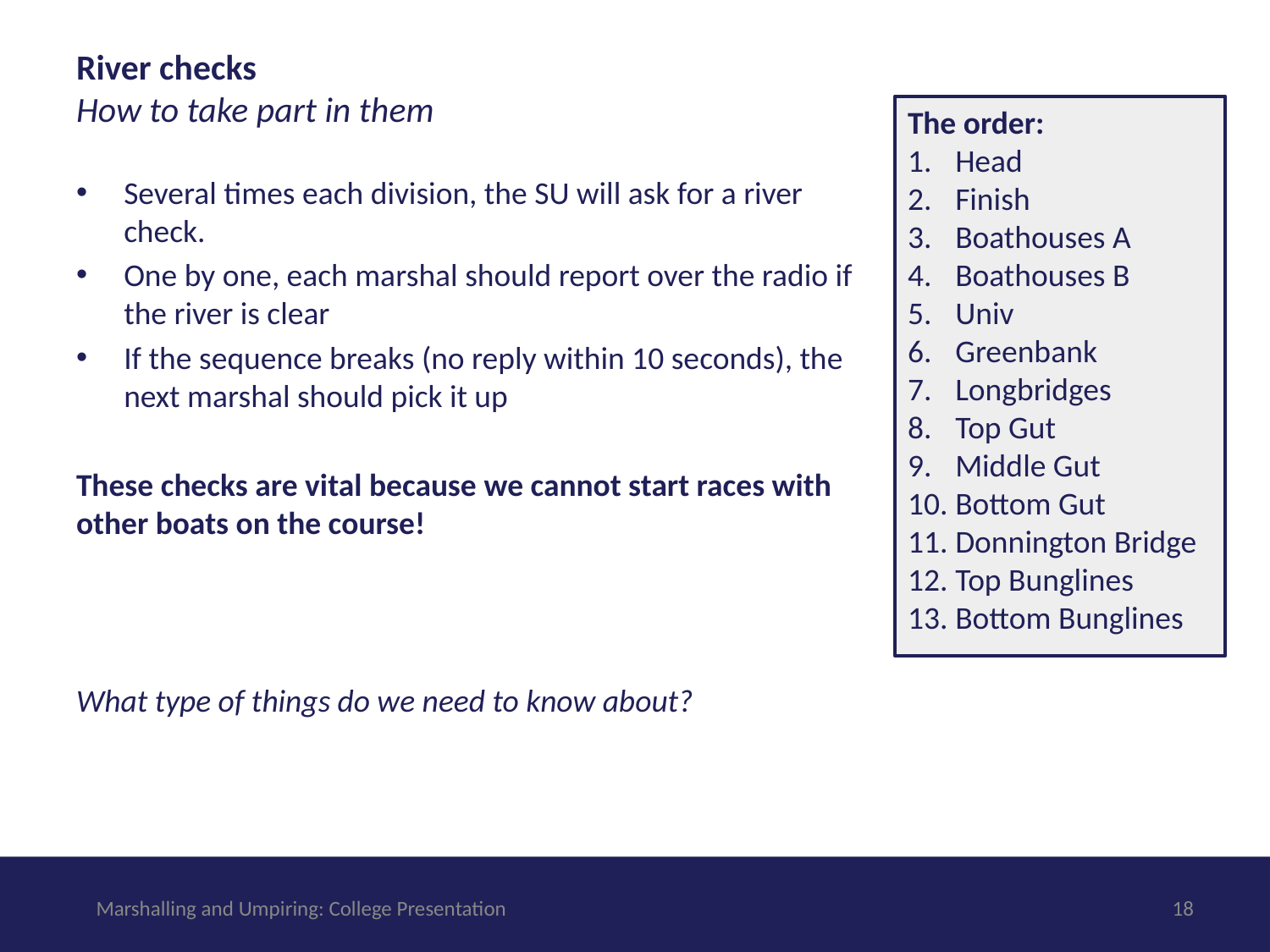

# River checks How to take part in them
The order:
Head
Finish
Boathouses A
Boathouses B
Univ
Greenbank
Longbridges
Top Gut
Middle Gut
Bottom Gut
Donnington Bridge
Top Bunglines
Bottom Bunglines

Several times each division, the SU will ask for a river check.
One by one, each marshal should report over the radio if the river is clear
If the sequence breaks (no reply within 10 seconds), the next marshal should pick it up

These checks are vital because we cannot start races with other boats on the course!

What type of things do we need to know about?
Marshalling and Umpiring: College Presentation
18